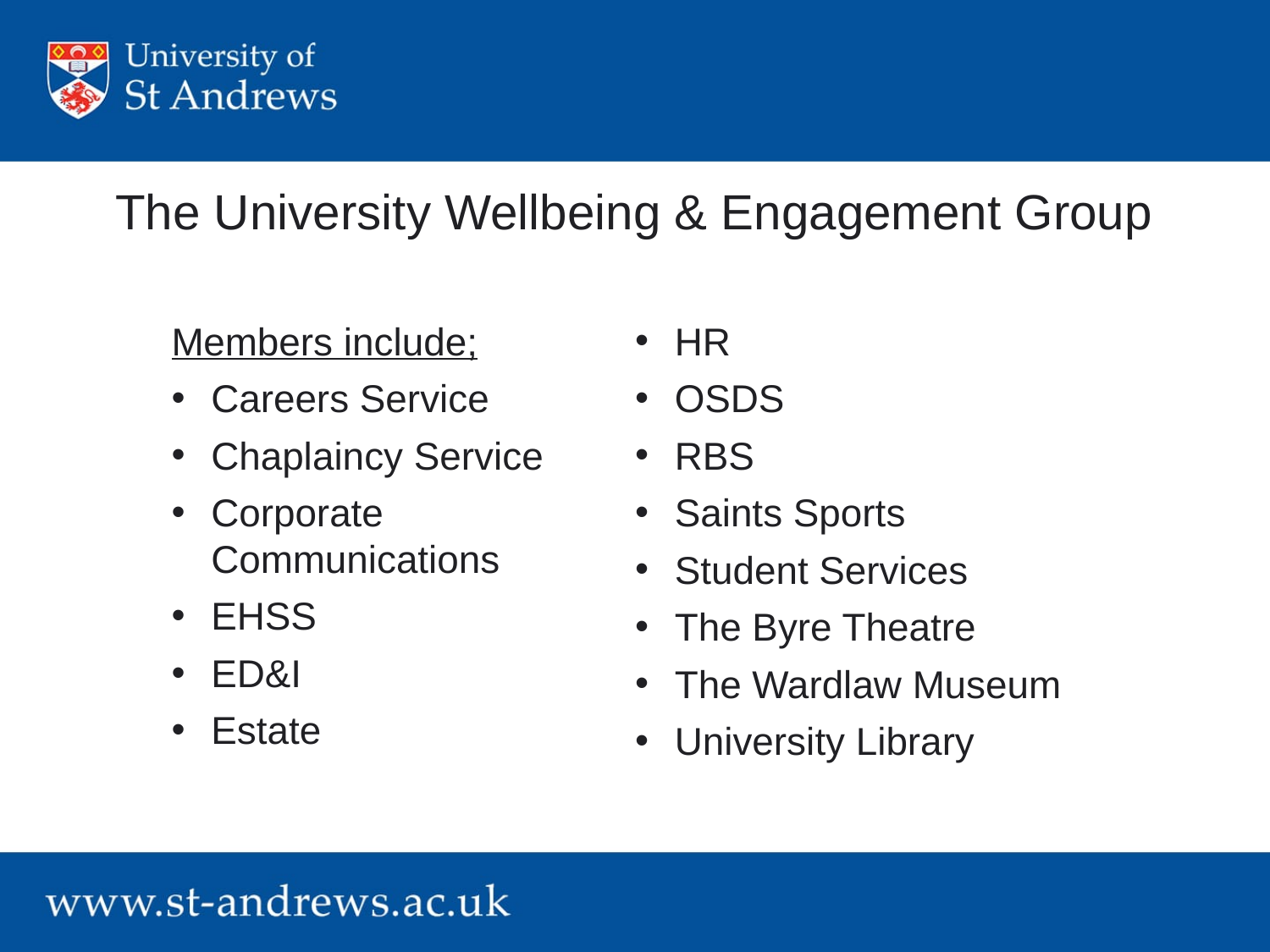

# The University Wellbeing & Engagement Group
Members include;
Careers Service
Chaplaincy Service
Corporate Communications
EHSS
ED&I
Estate
HR
OSDS
RBS
Saints Sports
Student Services
The Byre Theatre
The Wardlaw Museum
University Library